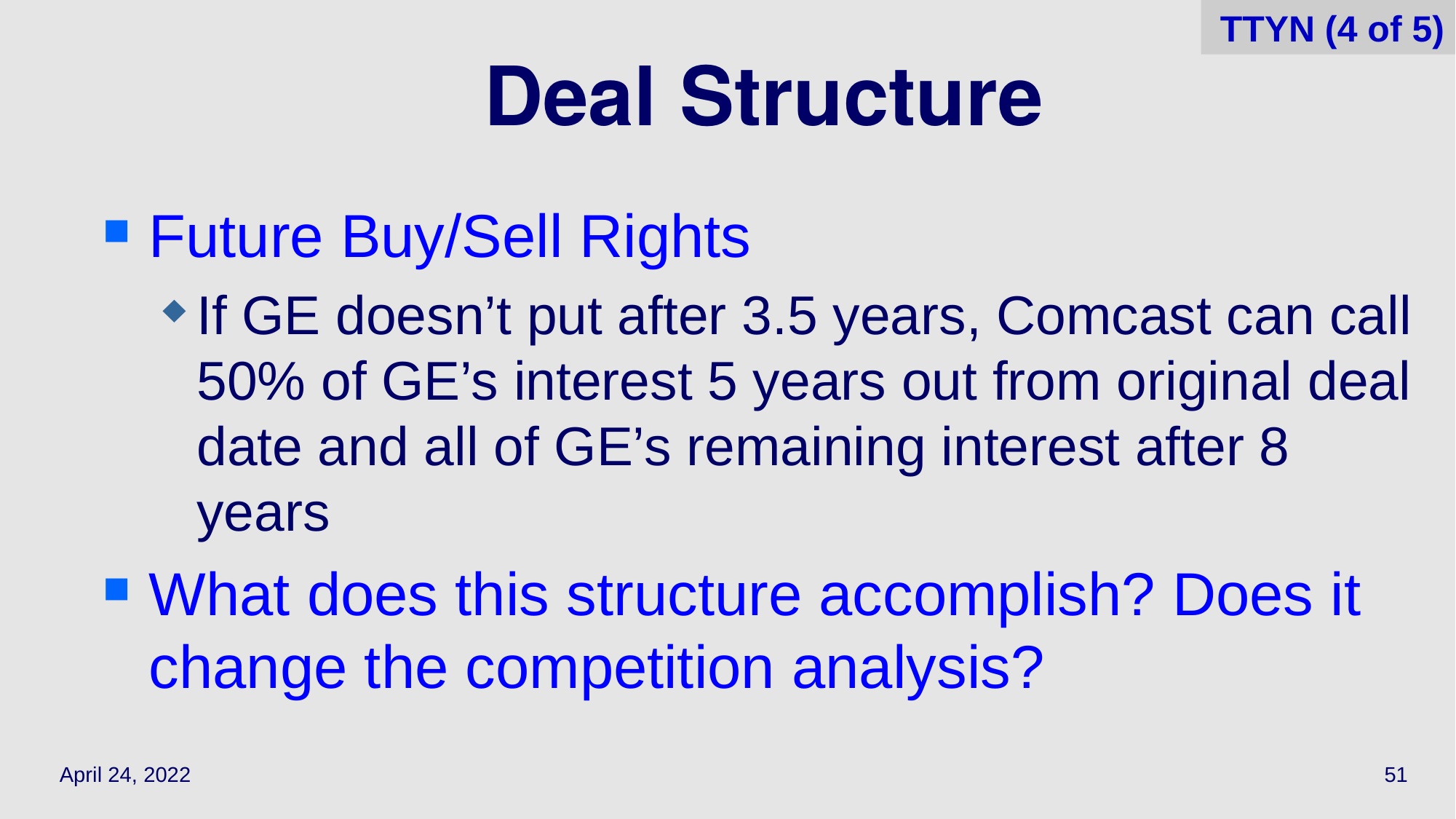

TTYN (4 of 5)
# Deal Structure
Future Buy/Sell Rights
If GE doesn’t put after 3.5 years, Comcast can call 50% of GE’s interest 5 years out from original deal date and all of GE’s remaining interest after 8 years
What does this structure accomplish? Does it change the competition analysis?

April 24, 2022
51